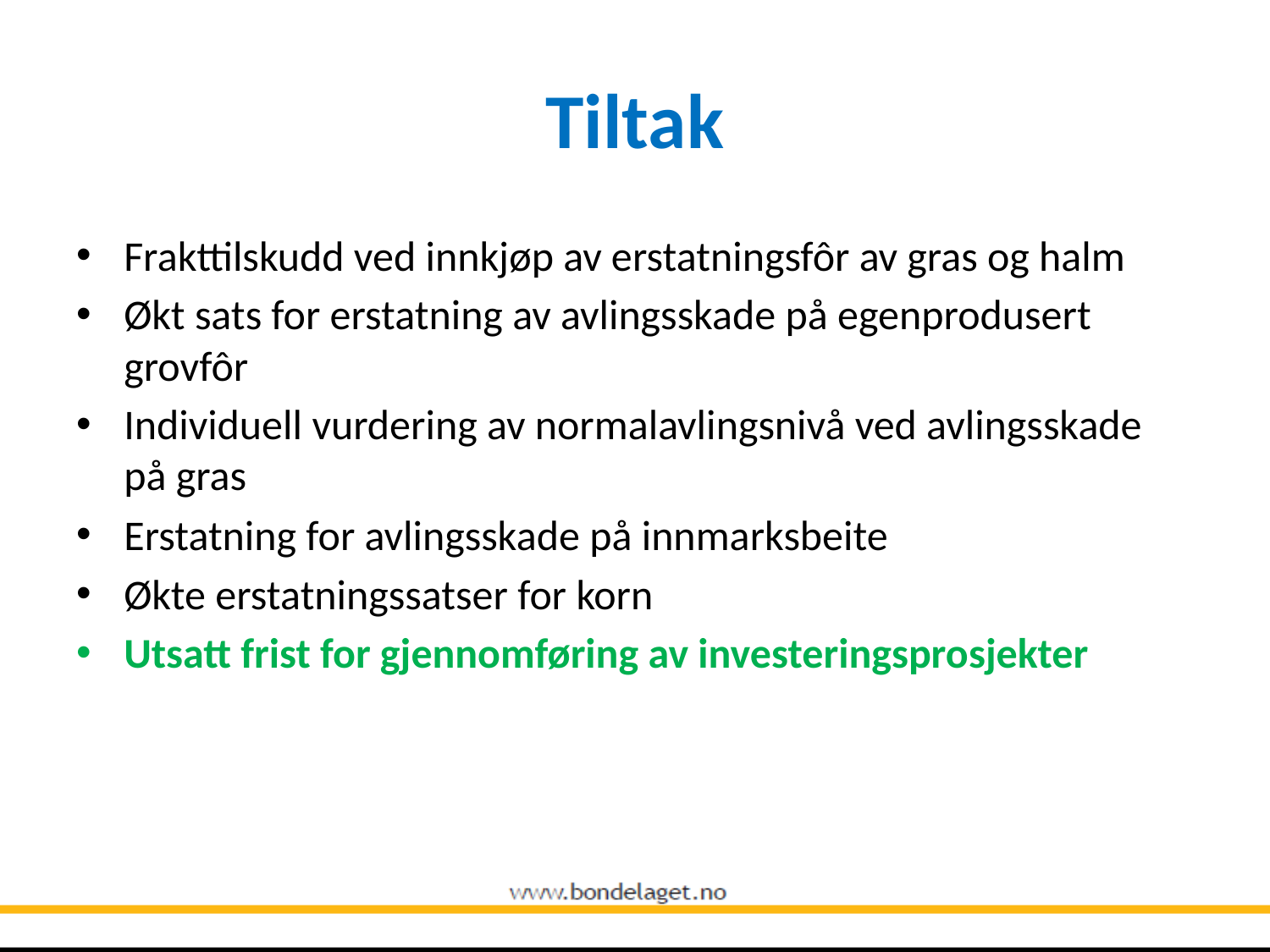

# Tiltak
Frakttilskudd ved innkjøp av erstatningsfôr av gras og halm
Økt sats for erstatning av avlingsskade på egenprodusert grovfôr
Individuell vurdering av normalavlingsnivå ved avlingsskade på gras
Erstatning for avlingsskade på innmarksbeite
Økte erstatningssatser for korn
Utsatt frist for gjennomføring av investeringsprosjekter